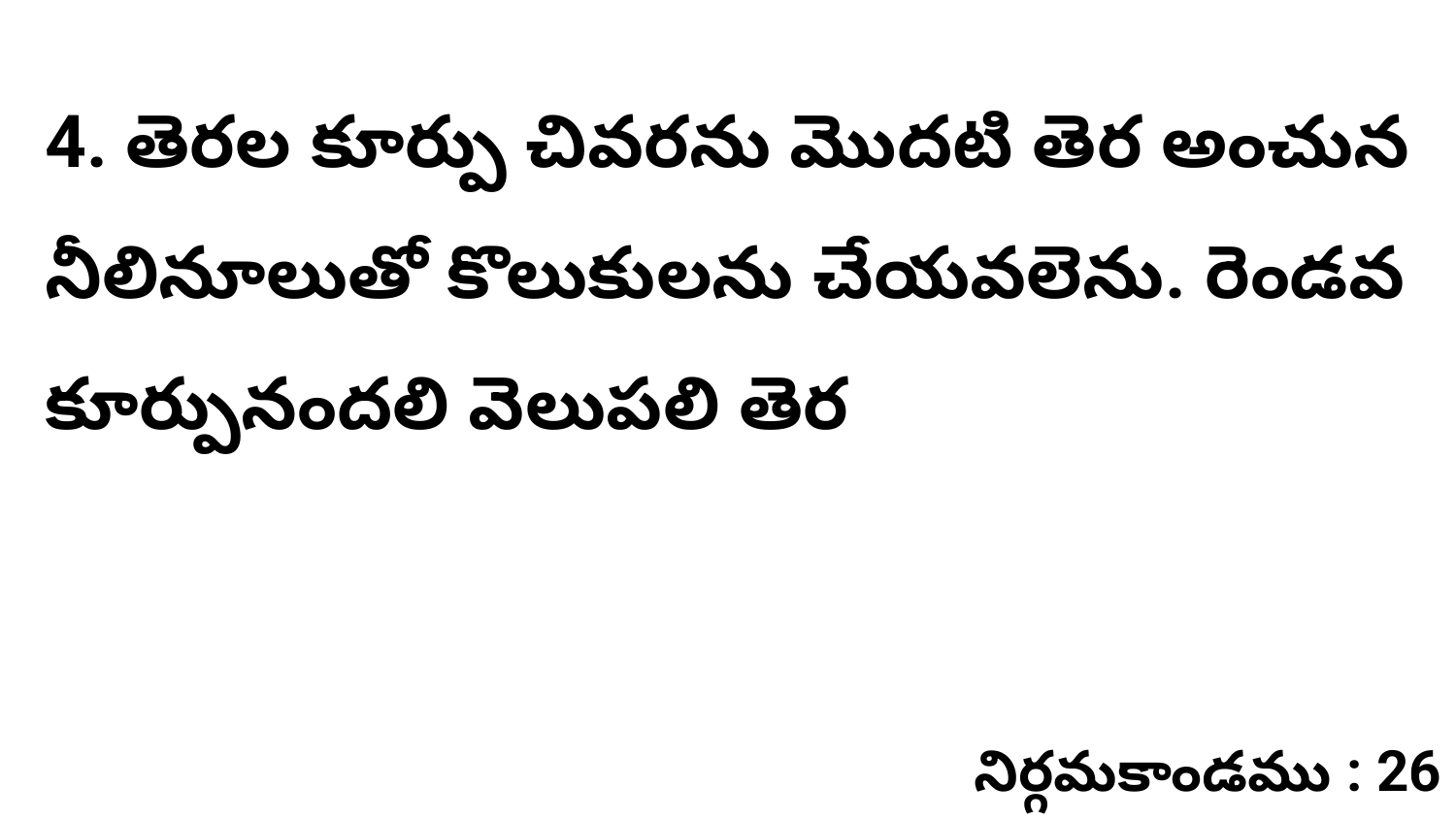

4. తెరల కూర్పు చివరను మొదటి తెర అంచున నీలినూలుతో కొలుకులను చేయవలెను. రెండవ కూర్పునందలి వెలుపలి తెర
నిర్గమకాండము : 26